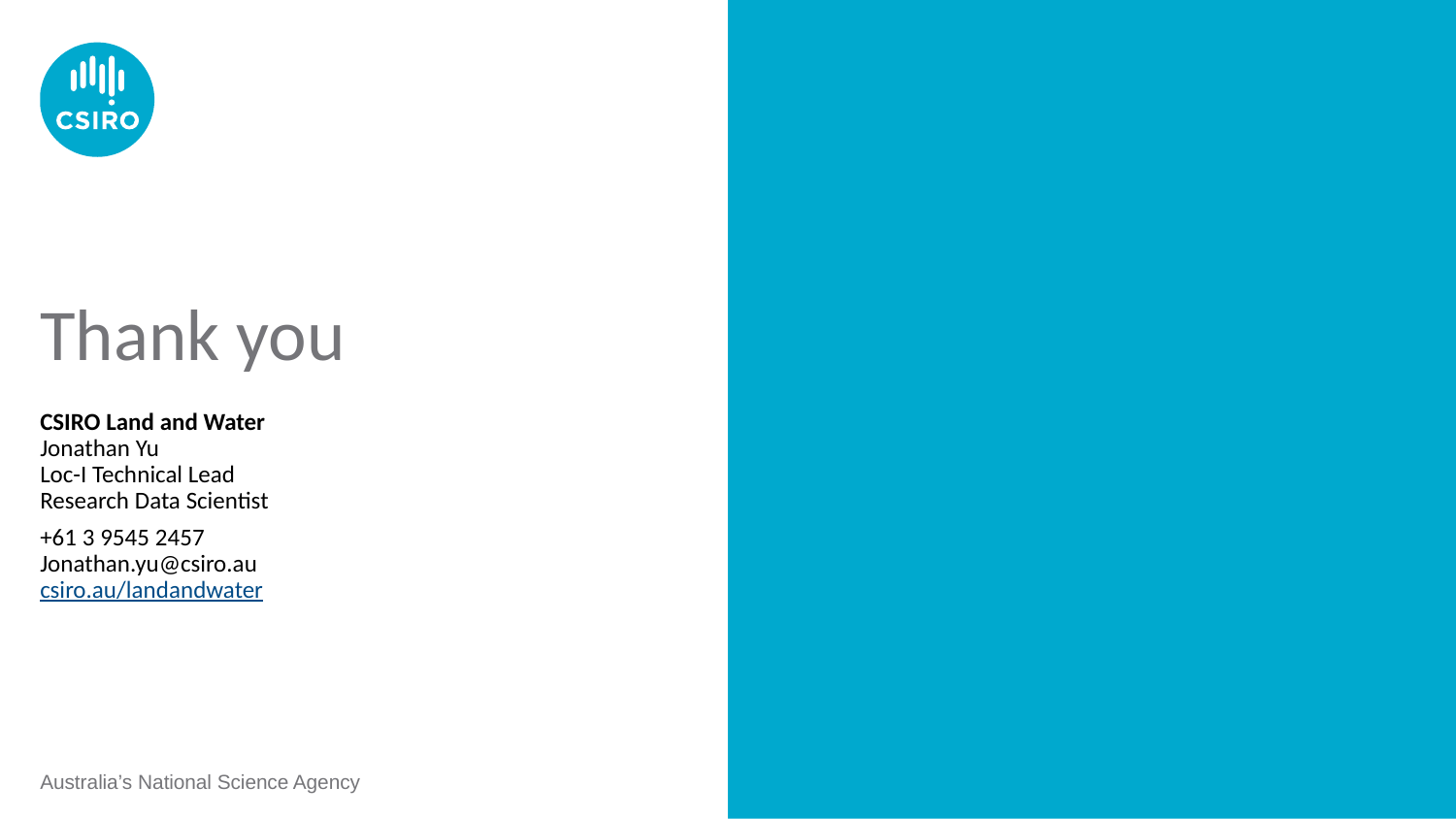

# Thank you
CSIRO Land and Water
Jonathan Yu
Loc-I Technical Lead
Research Data Scientist
+61 3 9545 2457
Jonathan.yu@csiro.au
csiro.au/landandwater